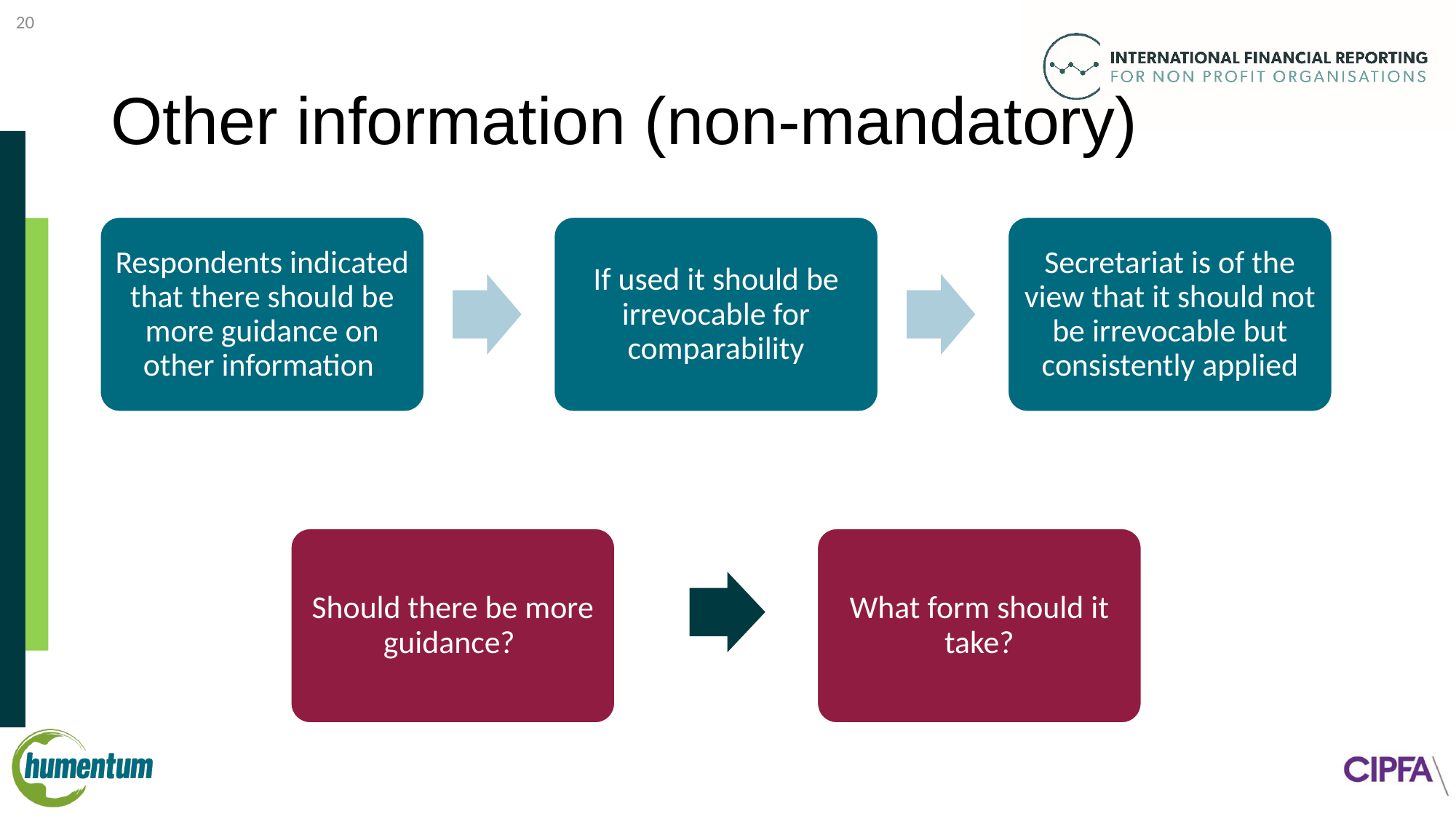

20
# Other information (non-mandatory)
Respondents indicated that there should be more guidance on other information
If used it should be irrevocable for comparability
Secretariat is of the view that it should not be irrevocable but consistently applied

Should there be more guidance?
What form should it take?